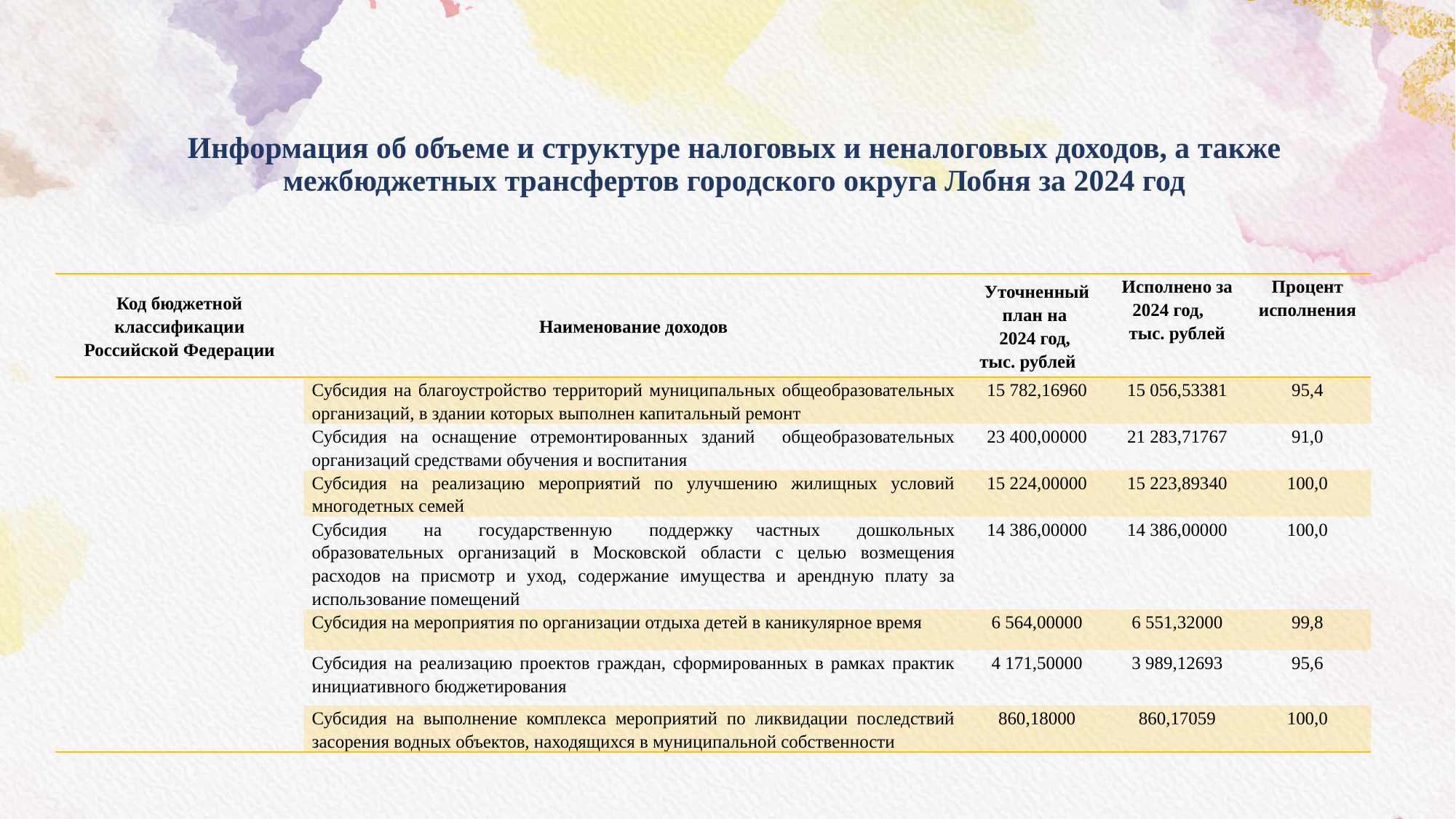

# Информация об объеме и структуре налоговых и неналоговых доходов, а также межбюджетных трансфертов городского округа Лобня за 2024 год
| Код бюджетной классификации Российской Федерации | Наименование доходов | Уточненный план на 2024 год, тыс. рублей | Исполнено за 2024 год, тыс. рублей | Процент исполнения |
| --- | --- | --- | --- | --- |
|  | Субсидия на благоустройство территорий муниципальных общеобразовательных организаций, в здании которых выполнен капитальный ремонт | 15 782,16960 | 15 056,53381 | 95,4 |
|  | Субсидия на оснащение отремонтированных зданий общеобразовательных организаций средствами обучения и воспитания | 23 400,00000 | 21 283,71767 | 91,0 |
|  | Субсидия на реализацию мероприятий по улучшению жилищных условий многодетных семей | 15 224,00000 | 15 223,89340 | 100,0 |
|  | Субсидия на государственную поддержку     частных дошкольных образовательных организаций в Московской области с целью возмещения расходов на присмотр и уход, содержание имущества и арендную плату за использование помещений | 14 386,00000 | 14 386,00000 | 100,0 |
|  | Субсидия на мероприятия по организации отдыха детей в каникулярное время | 6 564,00000 | 6 551,32000 | 99,8 |
|  | Субсидия на реализацию проектов граждан, сформированных в рамках практик инициативного бюджетирования | 4 171,50000 | 3 989,12693 | 95,6 |
|  | Субсидия на выполнение комплекса мероприятий по ликвидации последствий засорения водных объектов, находящихся в муниципальной собственности | 860,18000 | 860,17059 | 100,0 |